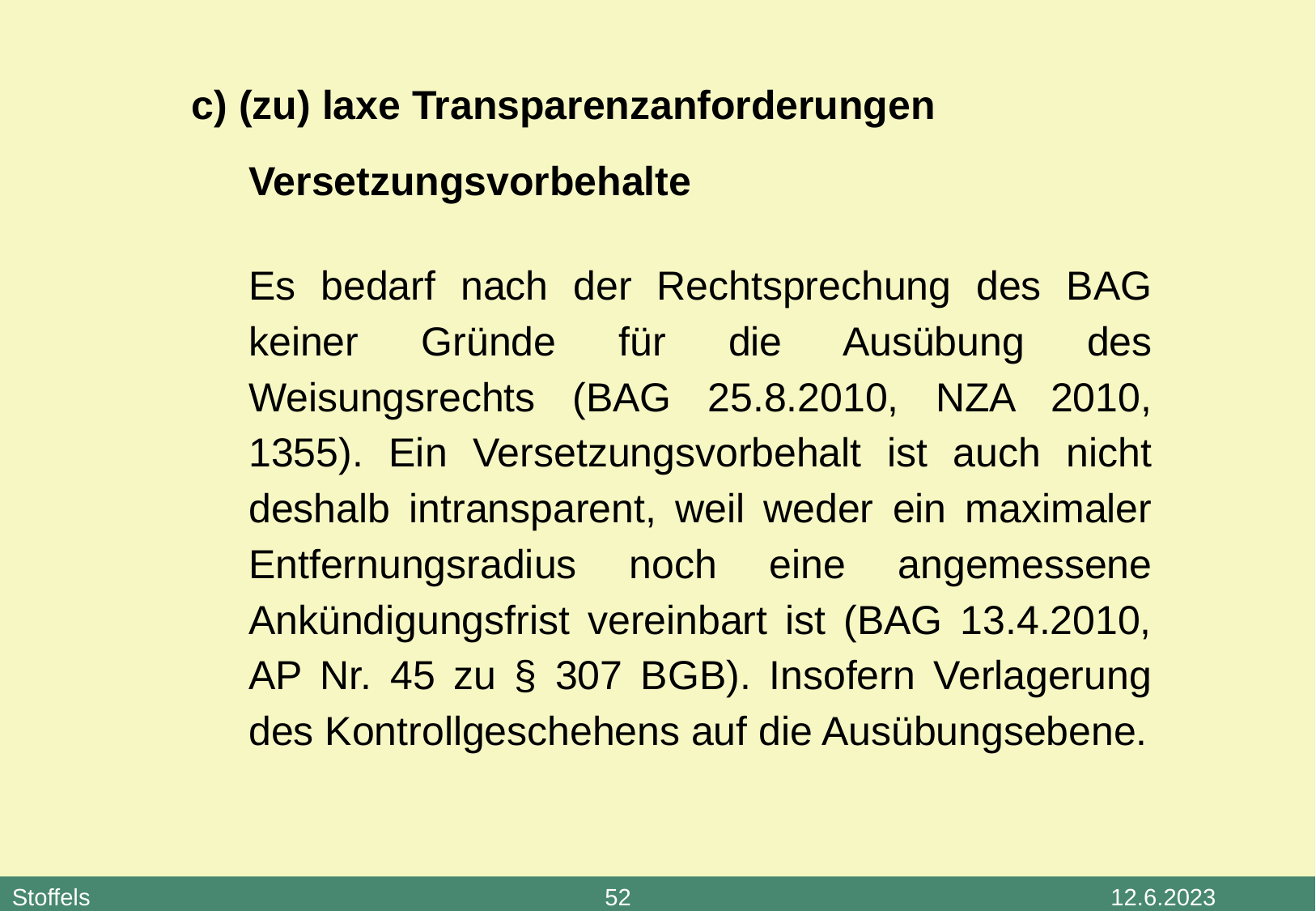

c) (zu) laxe Transparenzanforderungen
Versetzungsvorbehalte

Es bedarf nach der Rechtsprechung des BAG keiner Gründe für die Ausübung des Weisungsrechts (BAG 25.8.2010, NZA 2010, 1355). Ein Versetzungsvorbehalt ist auch nicht deshalb intransparent, weil weder ein maximaler Entfernungsradius noch eine angemessene Ankündigungsfrist vereinbart ist (BAG 13.4.2010, AP Nr. 45 zu § 307 BGB). Insofern Verlagerung des Kontrollgeschehens auf die Ausübungsebene.